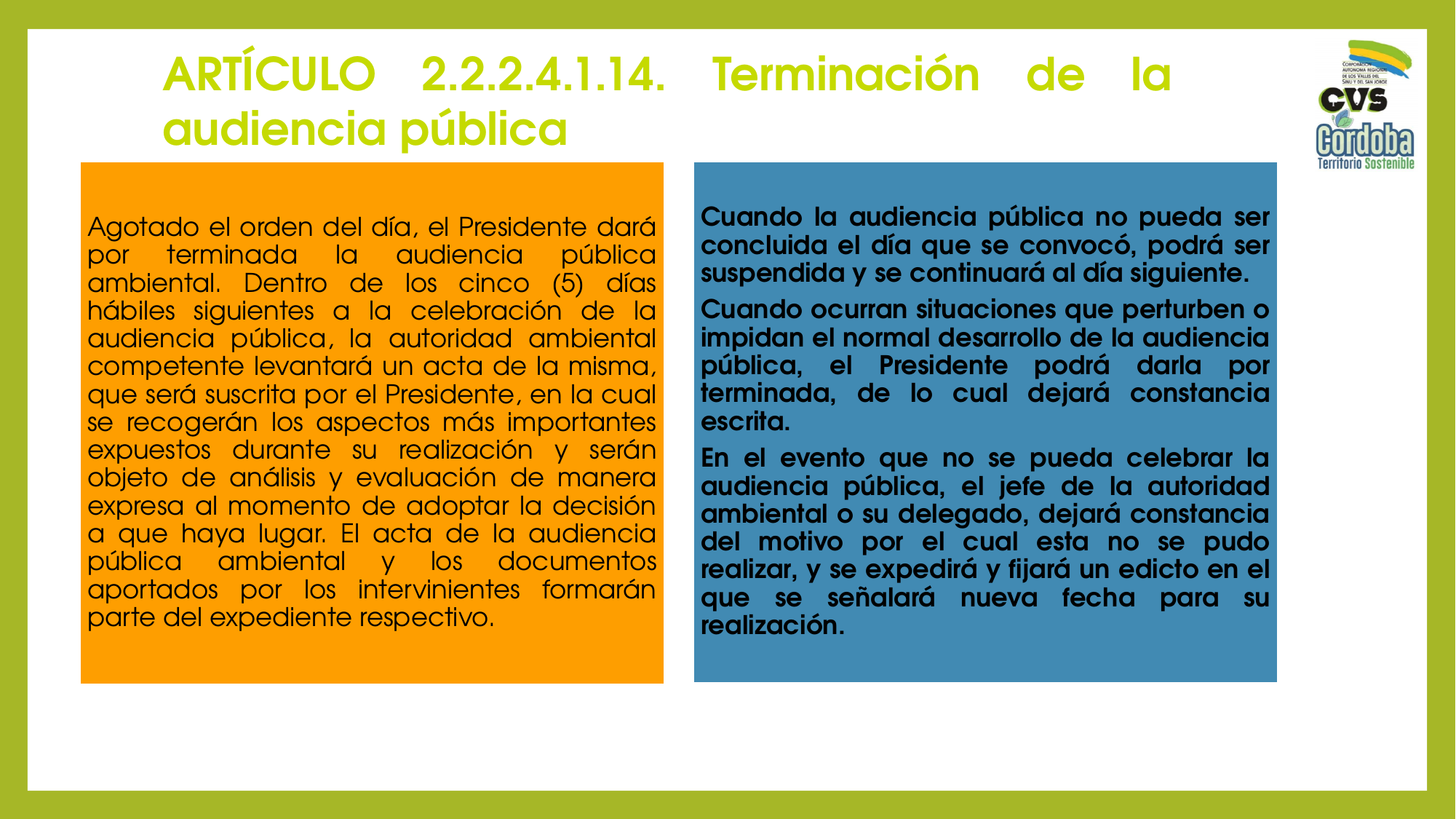

ARTÍCULO 2.2.2.4.1.14. Terminación de la audiencia pública
Agotado el orden del día, el Presidente dará por terminada la audiencia pública ambiental. Dentro de los cinco (5) días hábiles siguientes a la celebración de la audiencia pública, la autoridad ambiental competente levantará un acta de la misma, que será suscrita por el Presidente, en la cual se recogerán los aspectos más importantes expuestos durante su realización y serán objeto de análisis y evaluación de manera expresa al momento de adoptar la decisión a que haya lugar. El acta de la audiencia pública ambiental y los documentos aportados por los intervinientes formarán parte del expediente respectivo.
Cuando la audiencia pública no pueda ser concluida el día que se convocó, podrá ser suspendida y se continuará al día siguiente.
Cuando ocurran situaciones que perturben o impidan el normal desarrollo de la audiencia pública, el Presidente podrá darla por terminada, de lo cual dejará constancia escrita.
En el evento que no se pueda celebrar la audiencia pública, el jefe de la autoridad ambiental o su delegado, dejará constancia del motivo por el cual esta no se pudo realizar, y se expedirá y fijará un edicto en el que se señalará nueva fecha para su realización.